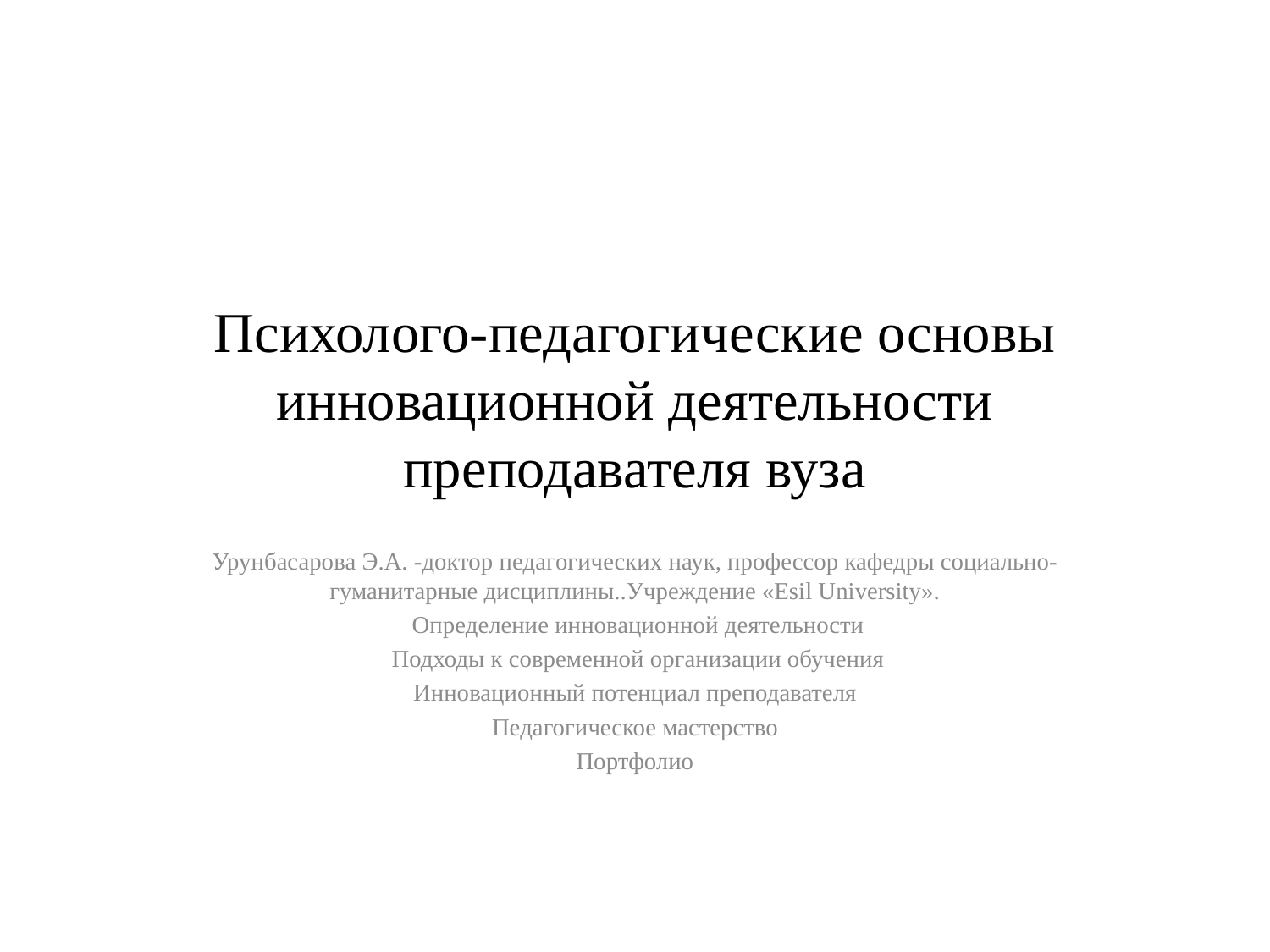

# Психолого-педагогические основы инновационной деятельности преподавателя вуза
Урунбасарова Э.А. -доктор педагогических наук, профессор кафедры социально-гуманитарные дисциплины..Учреждение «Esil University».
 Определение инновационной деятельности
 Подходы к современной организации обучения
Инновационный потенциал преподавателя
Педагогическое мастерство
Портфолио